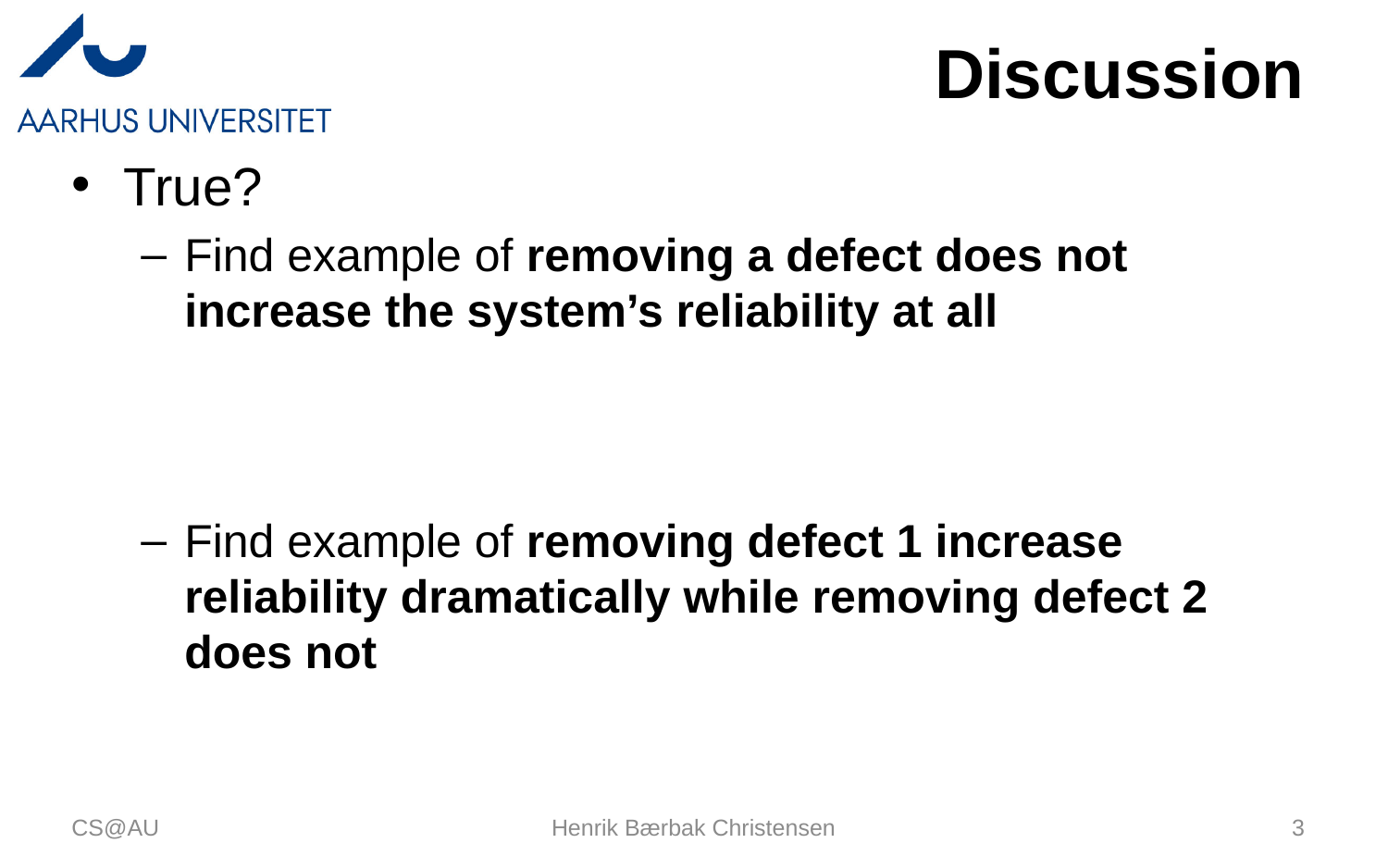

# Discussion
True?
Find example of removing a defect does not increase the system’s reliability at all

Find example of removing defect 1 increase reliability dramatically while removing defect 2 does not
CS@AU
Henrik Bærbak Christensen
3